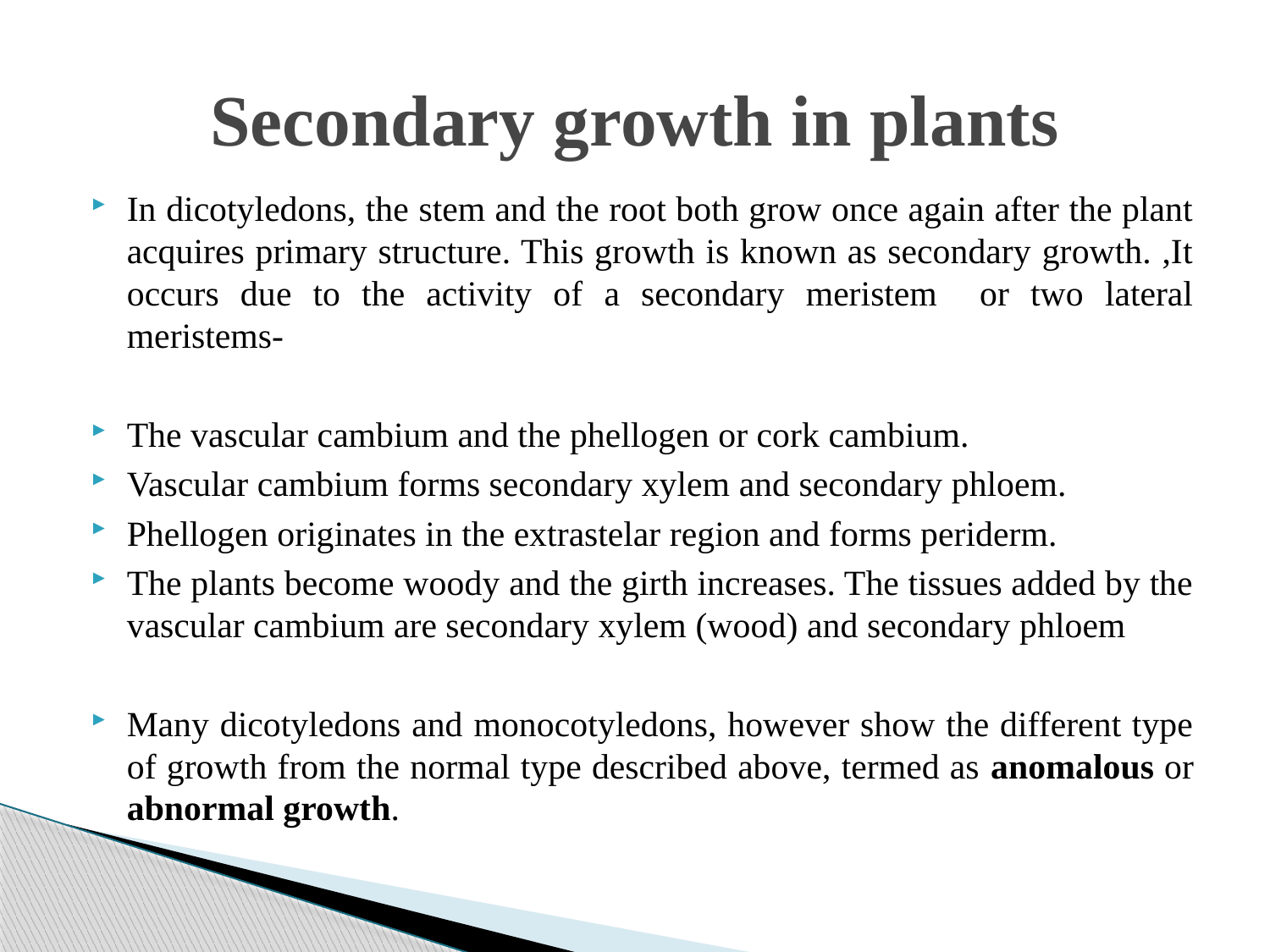

# Secondary growth in plants
In dicotyledons, the stem and the root both grow once again after the plant acquires primary structure. This growth is known as secondary growth. ,It occurs due to the activity of a secondary meristem  or two lateral meristems-

The vascular cambium and the phellogen or cork cambium.
Vascular cambium forms secondary xylem and secondary phloem.
Phellogen originates in the extrastelar region and forms periderm.
The plants become woody and the girth increases. The tissues added by the vascular cambium are secondary xylem (wood) and secondary phloem

Many dicotyledons and monocotyledons, however show the different type of growth from the normal type described above, termed as anomalous or abnormal growth.